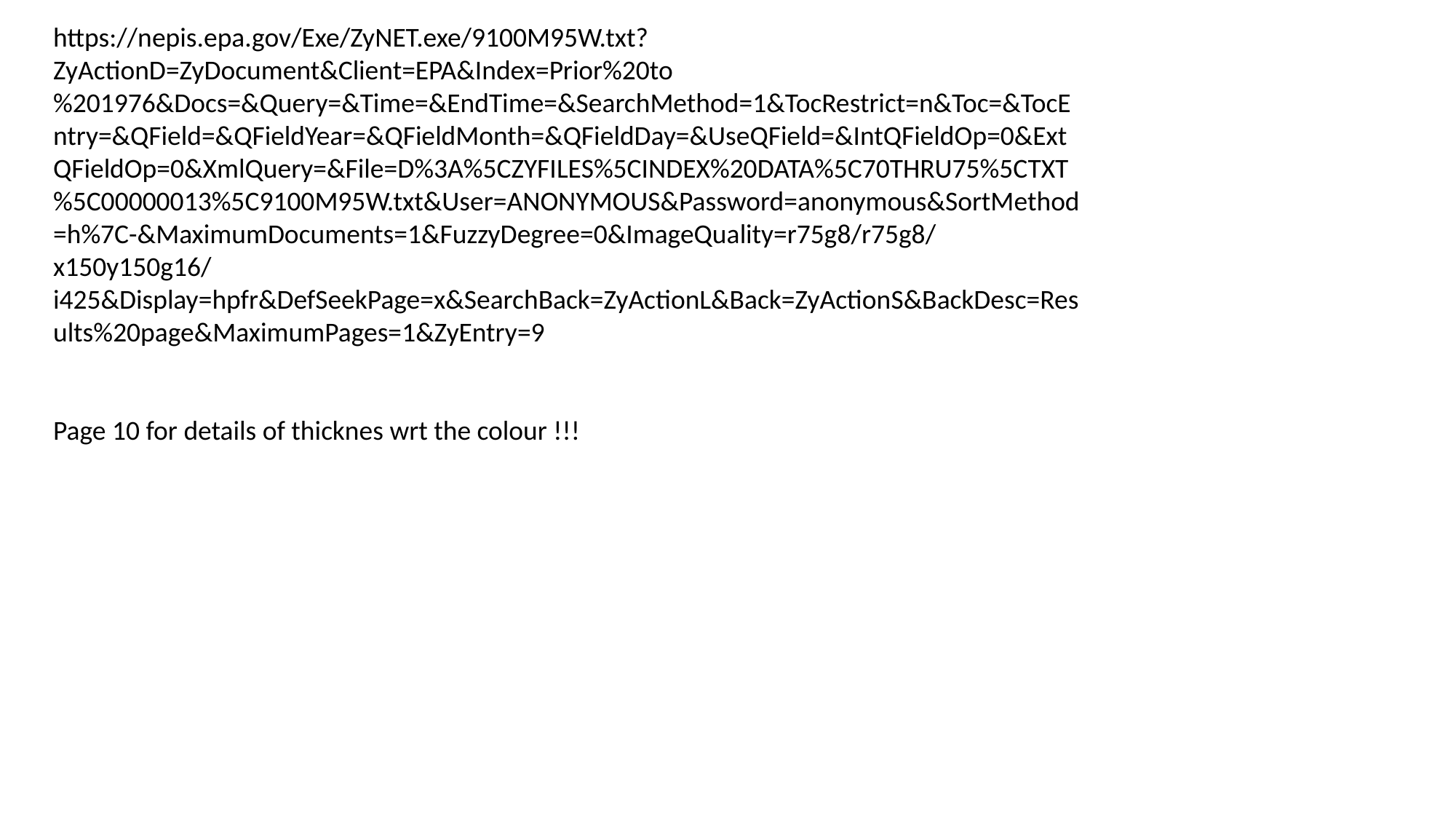

https://nepis.epa.gov/Exe/ZyNET.exe/9100M95W.txt?ZyActionD=ZyDocument&Client=EPA&Index=Prior%20to%201976&Docs=&Query=&Time=&EndTime=&SearchMethod=1&TocRestrict=n&Toc=&TocEntry=&QField=&QFieldYear=&QFieldMonth=&QFieldDay=&UseQField=&IntQFieldOp=0&ExtQFieldOp=0&XmlQuery=&File=D%3A%5CZYFILES%5CINDEX%20DATA%5C70THRU75%5CTXT%5C00000013%5C9100M95W.txt&User=ANONYMOUS&Password=anonymous&SortMethod=h%7C-&MaximumDocuments=1&FuzzyDegree=0&ImageQuality=r75g8/r75g8/x150y150g16/i425&Display=hpfr&DefSeekPage=x&SearchBack=ZyActionL&Back=ZyActionS&BackDesc=Results%20page&MaximumPages=1&ZyEntry=9

Page 10 for details of thicknes wrt the colour !!!